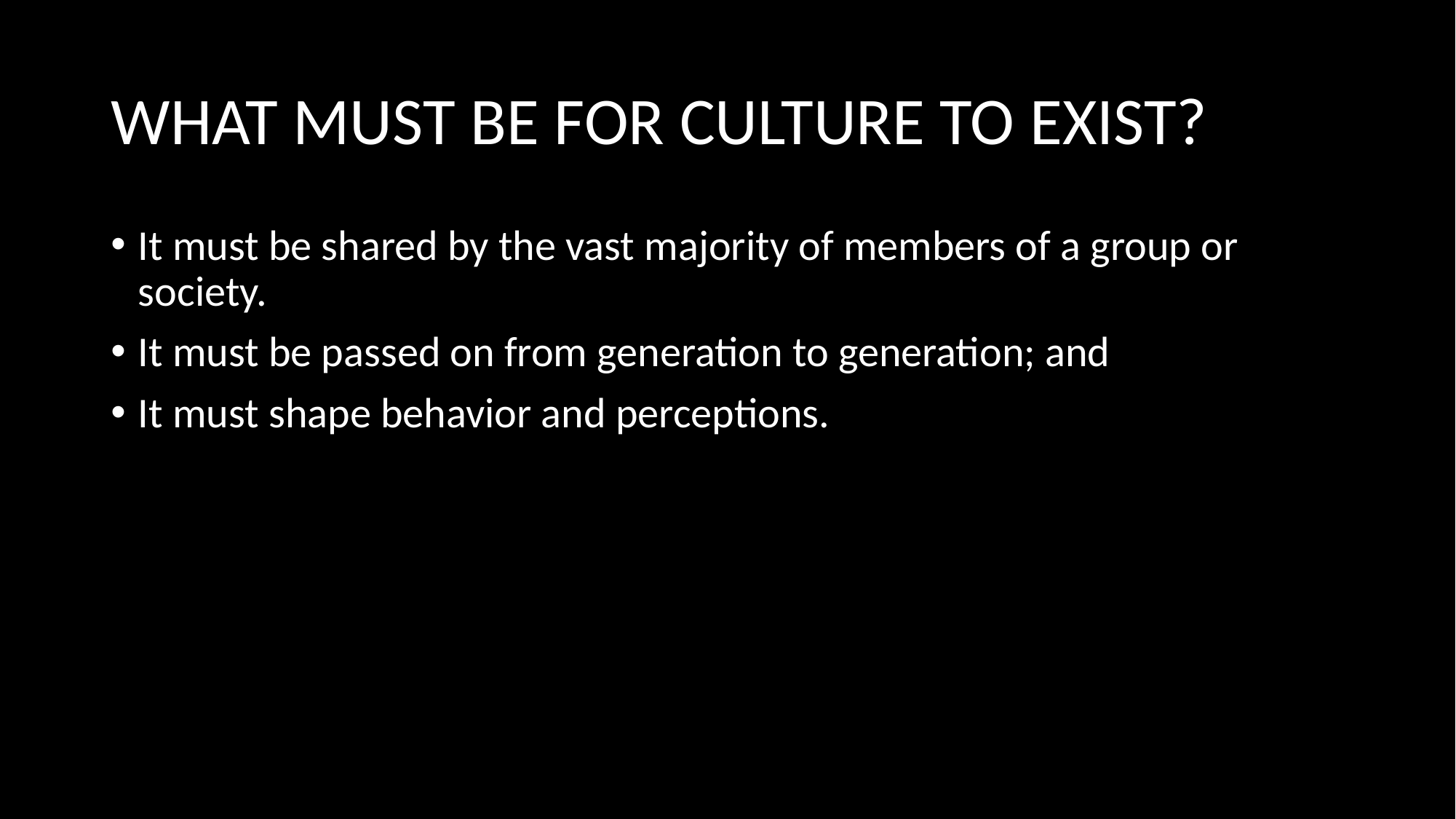

# WHAT MUST BE FOR CULTURE TO EXIST?
It must be shared by the vast majority of members of a group or society.
It must be passed on from generation to generation; and
It must shape behavior and perceptions.